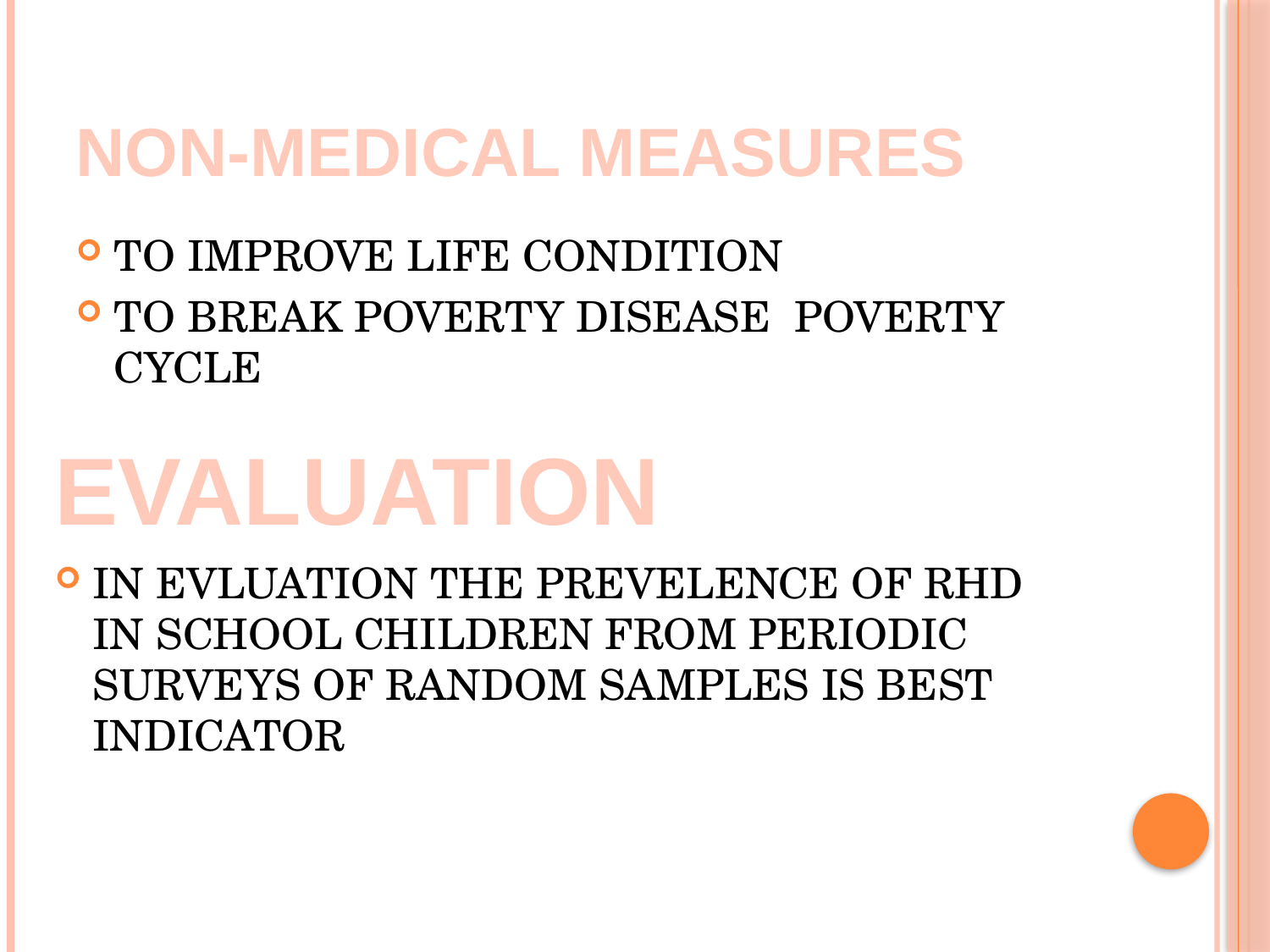

# NON-MEDICAL MEASURES
TO IMPROVE LIFE CONDITION
TO BREAK POVERTY DISEASE  POVERTY CYCLE

EVALUATION
IN EVLUATION THE PREVELENCE OF RHD IN SCHOOL CHILDREN FROM PERIODIC SURVEYS OF RANDOM SAMPLES IS BEST INDICATOR